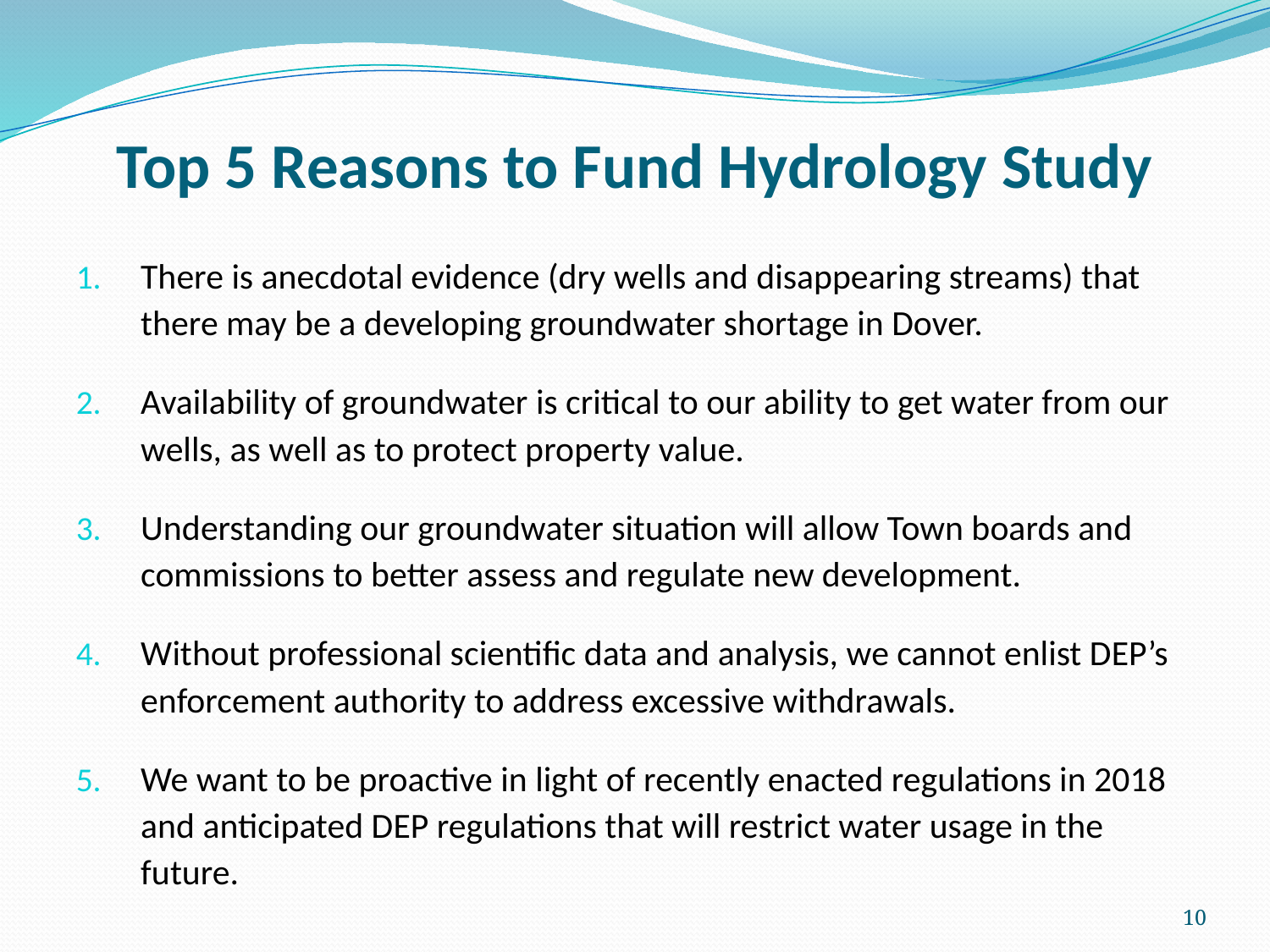

# Top 5 Reasons to Fund Hydrology Study
There is anecdotal evidence (dry wells and disappearing streams) that there may be a developing groundwater shortage in Dover.
Availability of groundwater is critical to our ability to get water from our wells, as well as to protect property value.
Understanding our groundwater situation will allow Town boards and commissions to better assess and regulate new development.
Without professional scientific data and analysis, we cannot enlist DEP’s enforcement authority to address excessive withdrawals.
We want to be proactive in light of recently enacted regulations in 2018 and anticipated DEP regulations that will restrict water usage in the future.
10